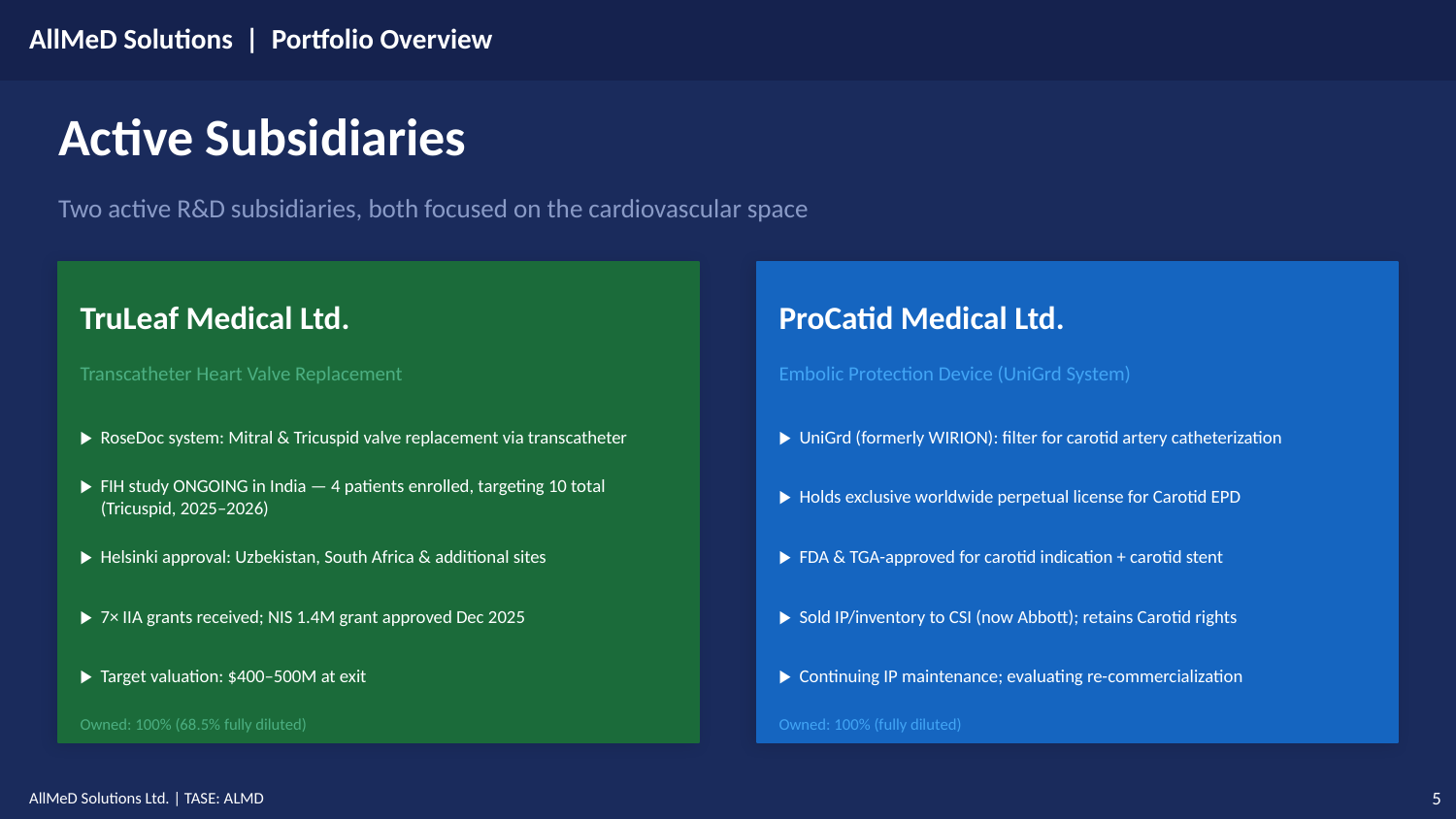

AllMeD Solutions  |  Portfolio Overview
Active Subsidiaries
Two active R&D subsidiaries, both focused on the cardiovascular space

TruLeaf Medical Ltd.
ProCatid Medical Ltd.
Transcatheter Heart Valve Replacement
Embolic Protection Device (UniGrd System)
▶  RoseDoc system: Mitral & Tricuspid valve replacement via transcatheter
▶  UniGrd (formerly WIRION): filter for carotid artery catheterization
▶  FIH study ONGOING in India — 4 patients enrolled, targeting 10 total
     (Tricuspid, 2025–2026)
▶  Holds exclusive worldwide perpetual license for Carotid EPD
▶  Helsinki approval: Uzbekistan, South Africa & additional sites
▶  FDA & TGA-approved for carotid indication + carotid stent
▶  7× IIA grants received; NIS 1.4M grant approved Dec 2025
▶  Sold IP/inventory to CSI (now Abbott); retains Carotid rights
▶  Target valuation: $400–500M at exit
▶  Continuing IP maintenance; evaluating re-commercialization
Owned: 100% (68.5% fully diluted)
Owned: 100% (fully diluted)

AllMeD Solutions Ltd. | TASE: ALMD
5